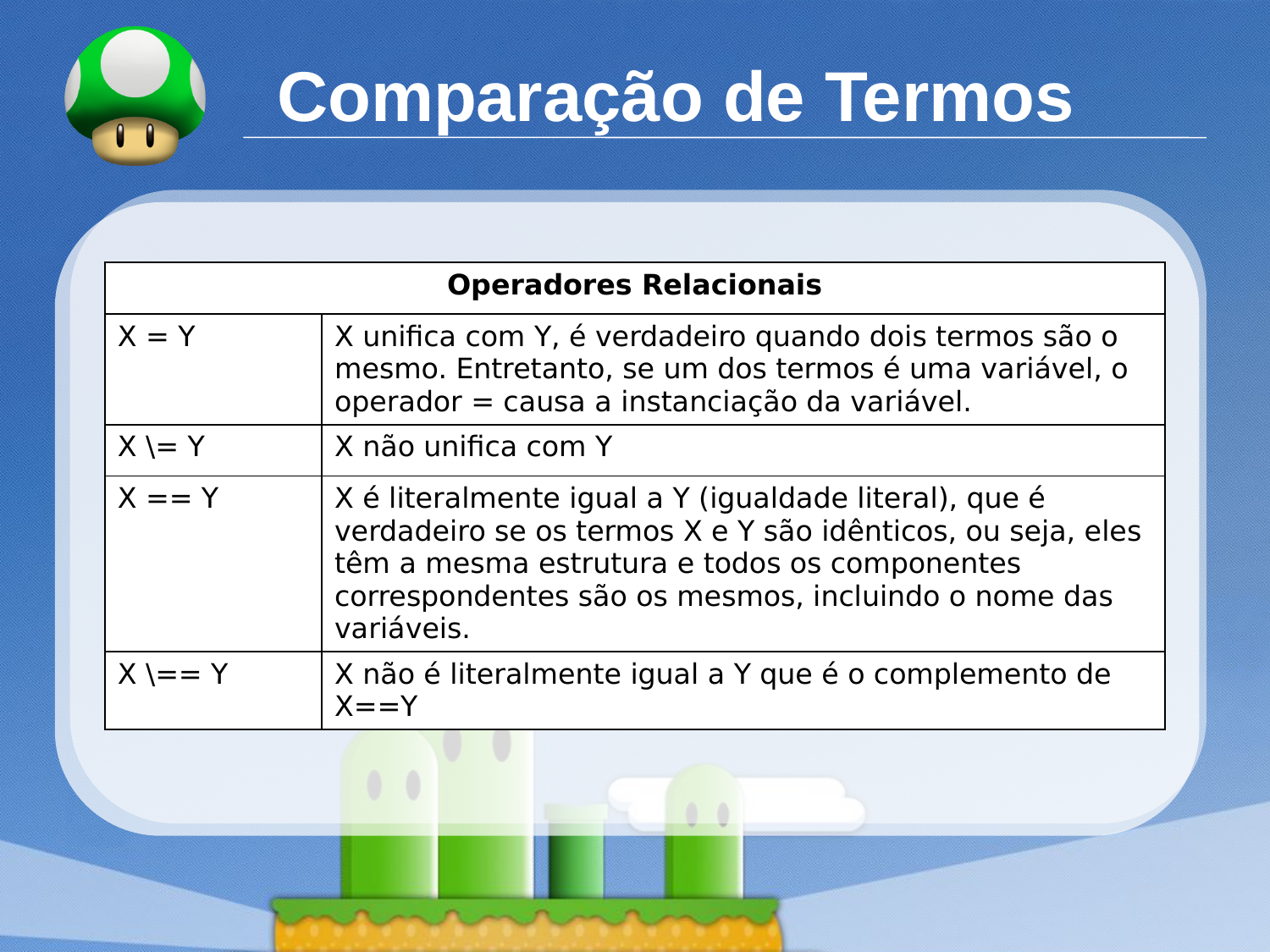

# Comparação de Termos
| Operadores Relacionais |  |
| --- | --- |
| X = Y | X unifica com Y, é verdadeiro quando dois termos são o mesmo. Entretanto, se um dos termos é uma variável, o operador = causa a instanciação da variável. |
| X \= Y | X não unifica com Y |
| X == Y | X é literalmente igual a Y (igualdade literal), que é verdadeiro se os termos X e Y são idênticos, ou seja, eles têm a mesma estrutura e todos os componentes correspondentes são os mesmos, incluindo o nome das variáveis. |
| X \== Y | X não é literalmente igual a Y que é o complemento de X==Y |